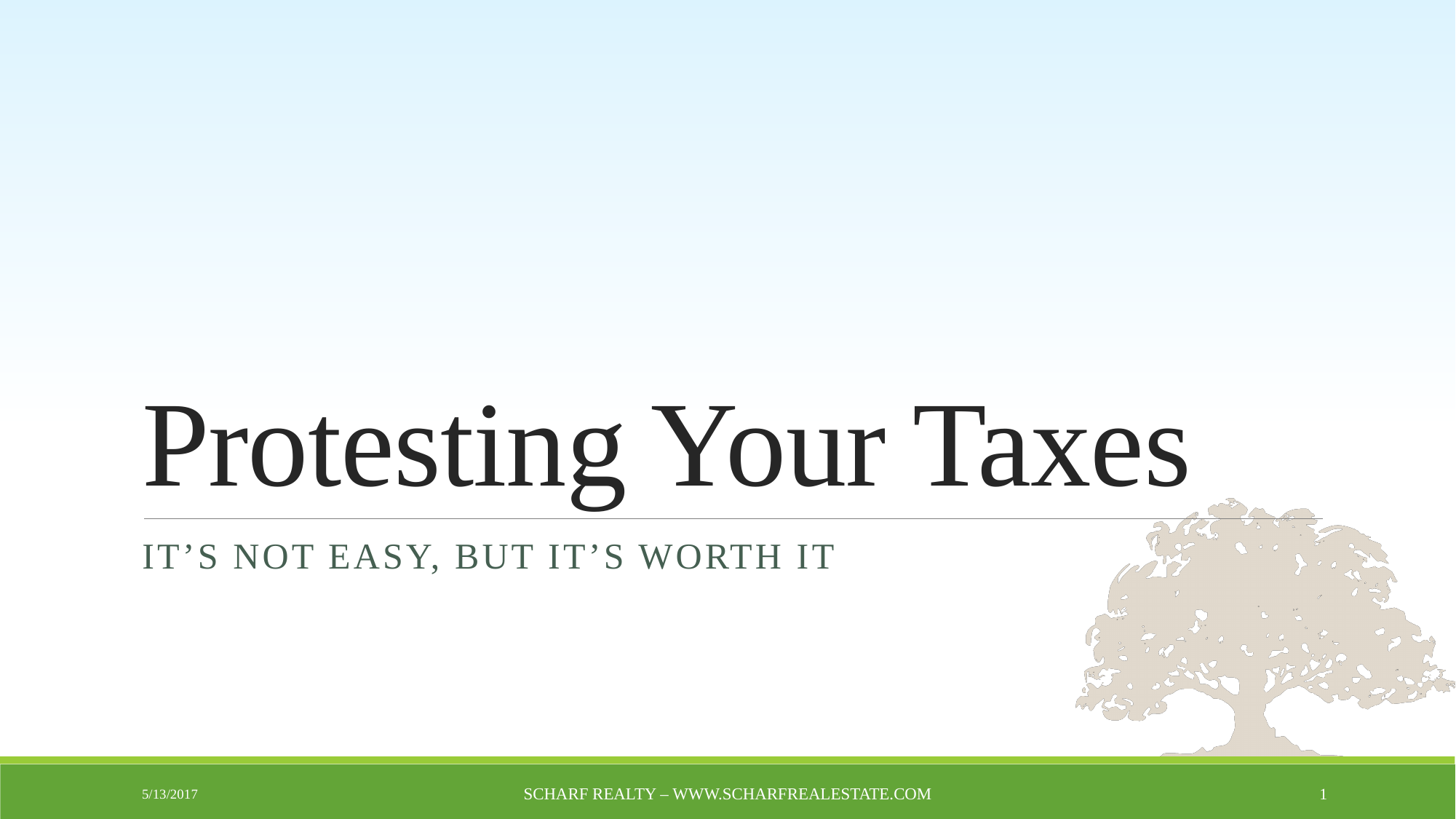

# Protesting Your Taxes
It’s not easy, but it’s worth it
5/13/2017
Scharf Realty – www.scharfrealestate.com
1